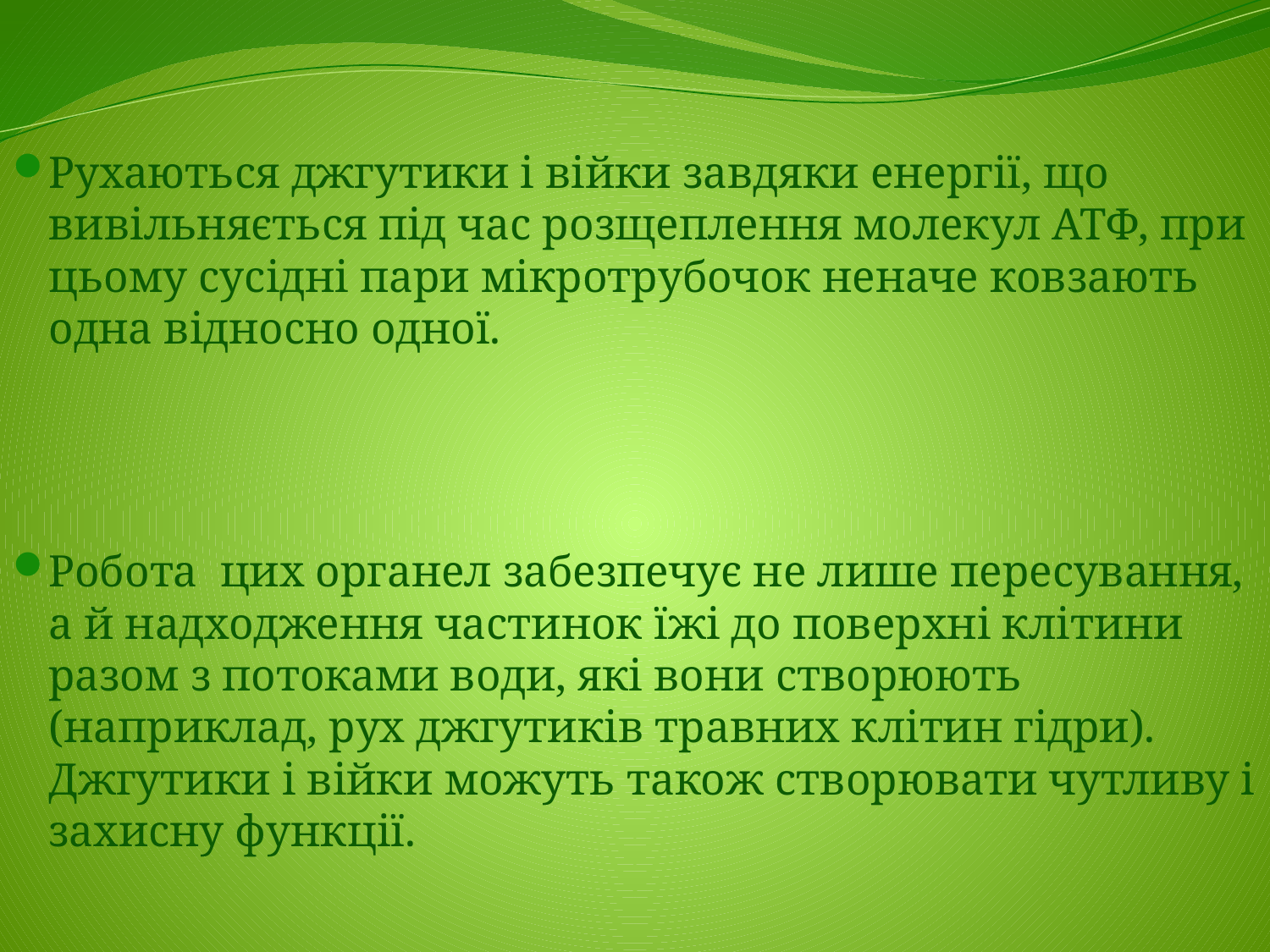

Рухаються джгутики і війки завдяки енергії, що вивільняється під час розщеплення молекул АТФ, при цьому сусідні пари мікротрубочок неначе ковзають одна відносно одної.

Робота  цих органел забезпечує не лише пересування, а й надходження частинок їжі до поверхні клітини разом з потоками води, які вони створюють (наприклад, рух джгутиків травних клітин гідри). Джгутики і війки можуть також створювати чутливу і захисну функції.